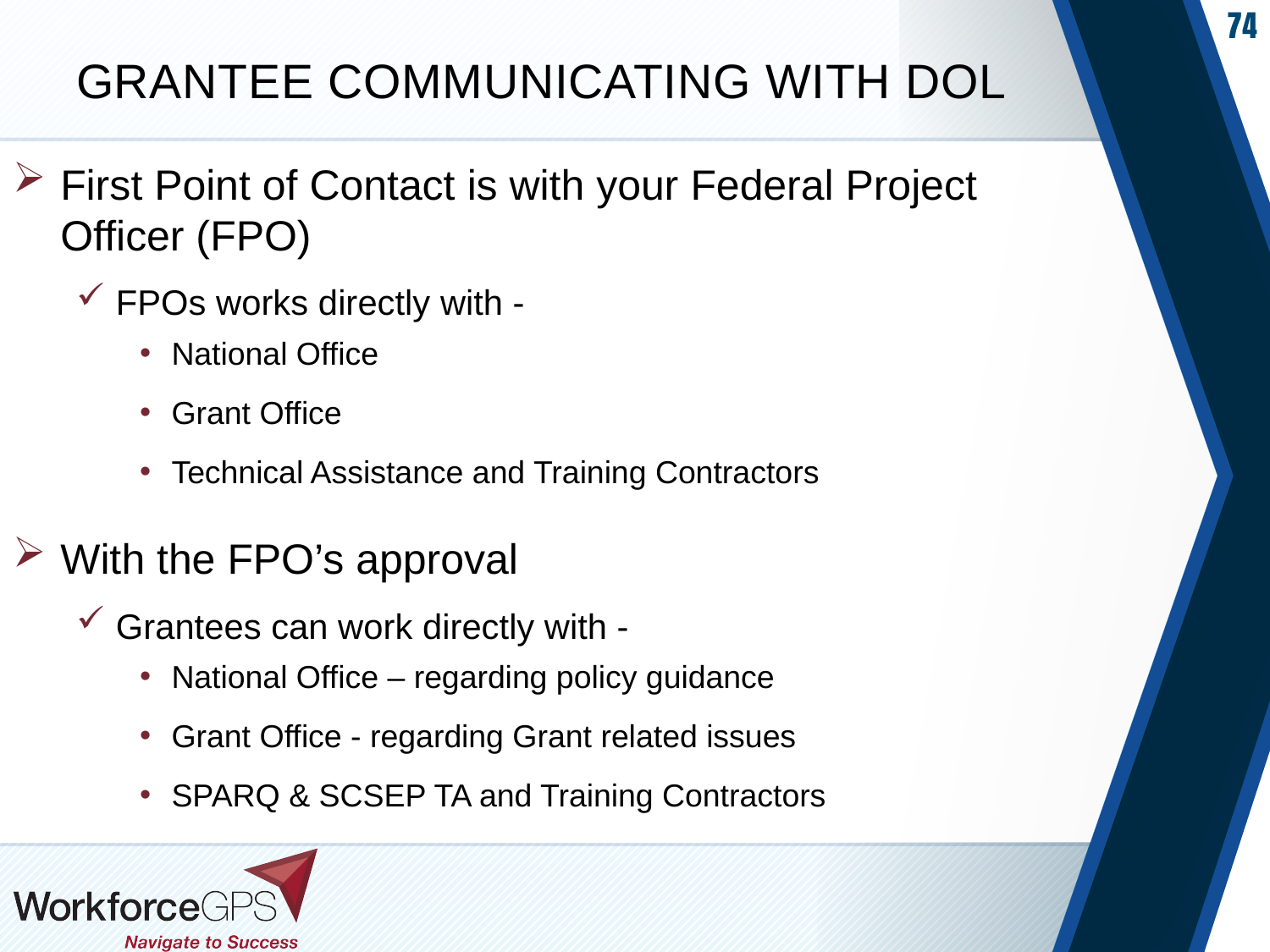

# Grantee Communicating with DOL
First Point of Contact is with your Federal Project Officer (FPO)
FPOs works directly with -
National Office
Grant Office
Technical Assistance and Training Contractors
With the FPO’s approval
Grantees can work directly with -
National Office – regarding policy guidance
Grant Office - regarding Grant related issues
SPARQ & SCSEP TA and Training Contractors